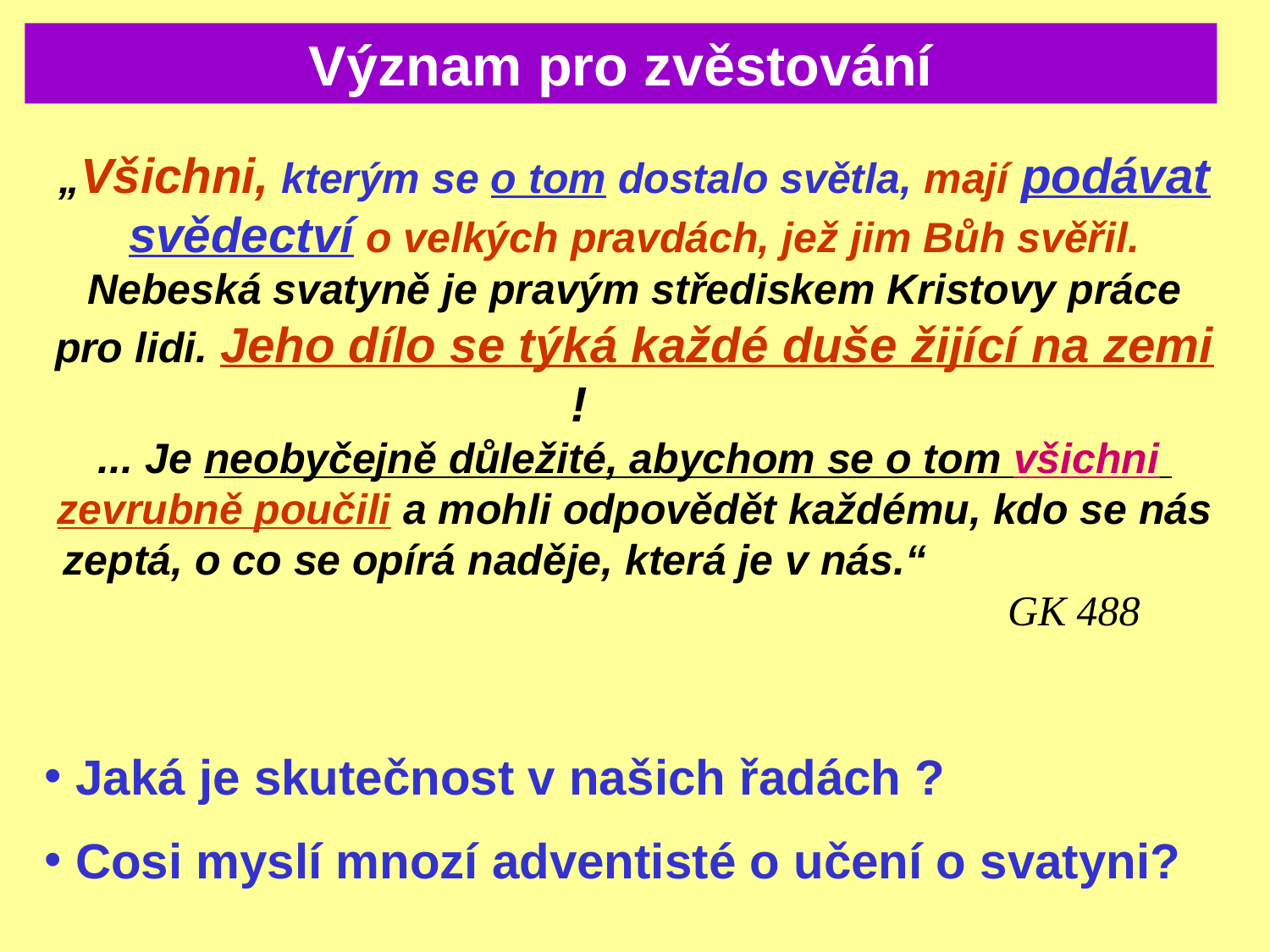

Význam pro zvěstování
„Všichni, kterým se o tom dostalo světla, mají podávat svědectví o velkých pravdách, jež jim Bůh svěřil. Nebeská svatyně je pravým střediskem Kristovy práce pro lidi. Jeho dílo se týká každé duše žijící na zemi !
... Je neobyčejně důležité, abychom se o tom všichni  zevrubně poučili a mohli odpovědět každému, kdo se nás zeptá, o co se opírá naděje, která je v nás.“										GK 488
 Jaká je skutečnost v našich řadách ?
 Cosi myslí mnozí adventisté o učení o svatyni?